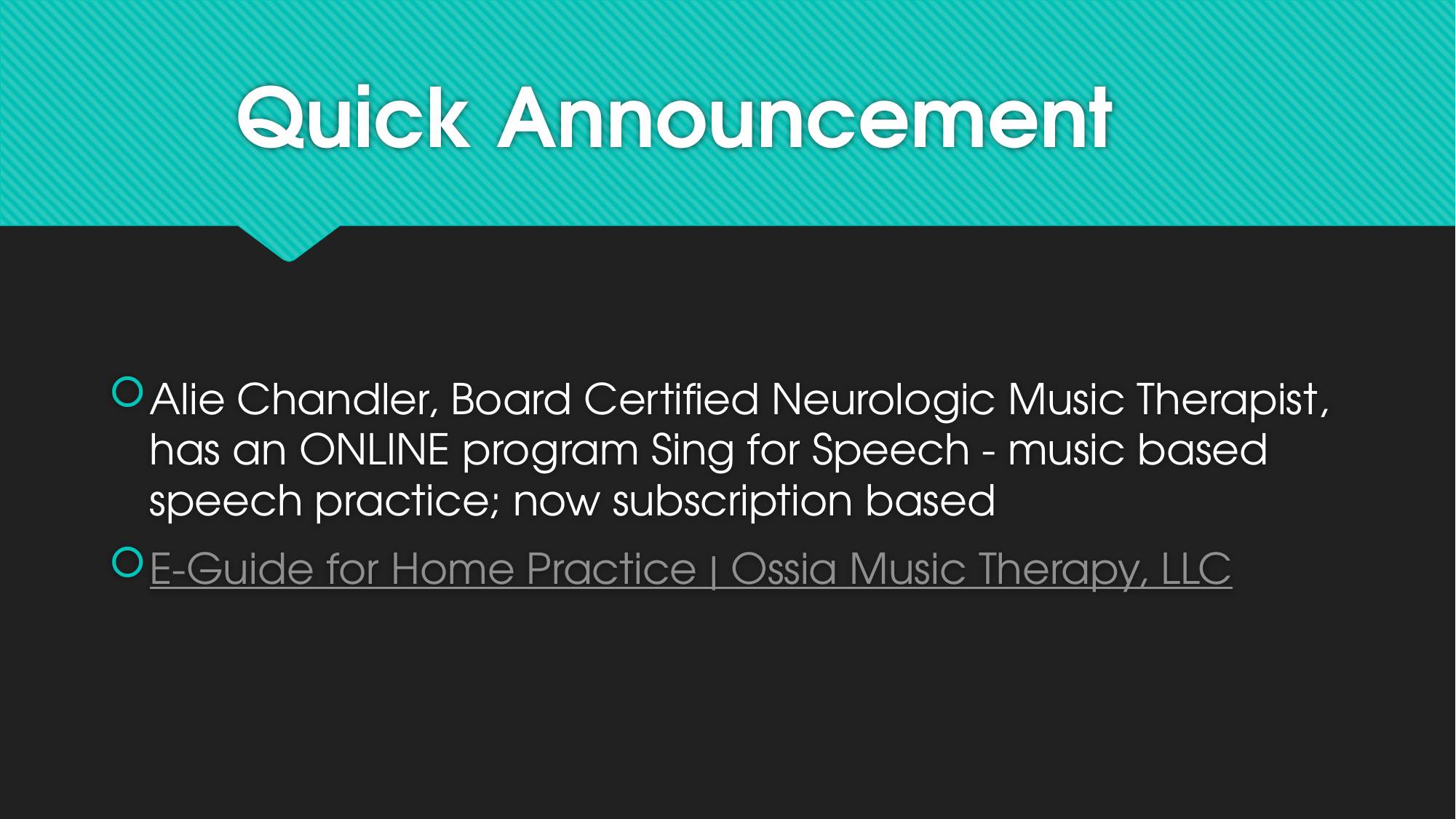

# Quick Announcement
Alie Chandler, Board Certified Neurologic Music Therapist, has an ONLINE program Sing for Speech - music based speech practice; now subscription based
E-Guide for Home Practice | Ossia Music Therapy, LLC